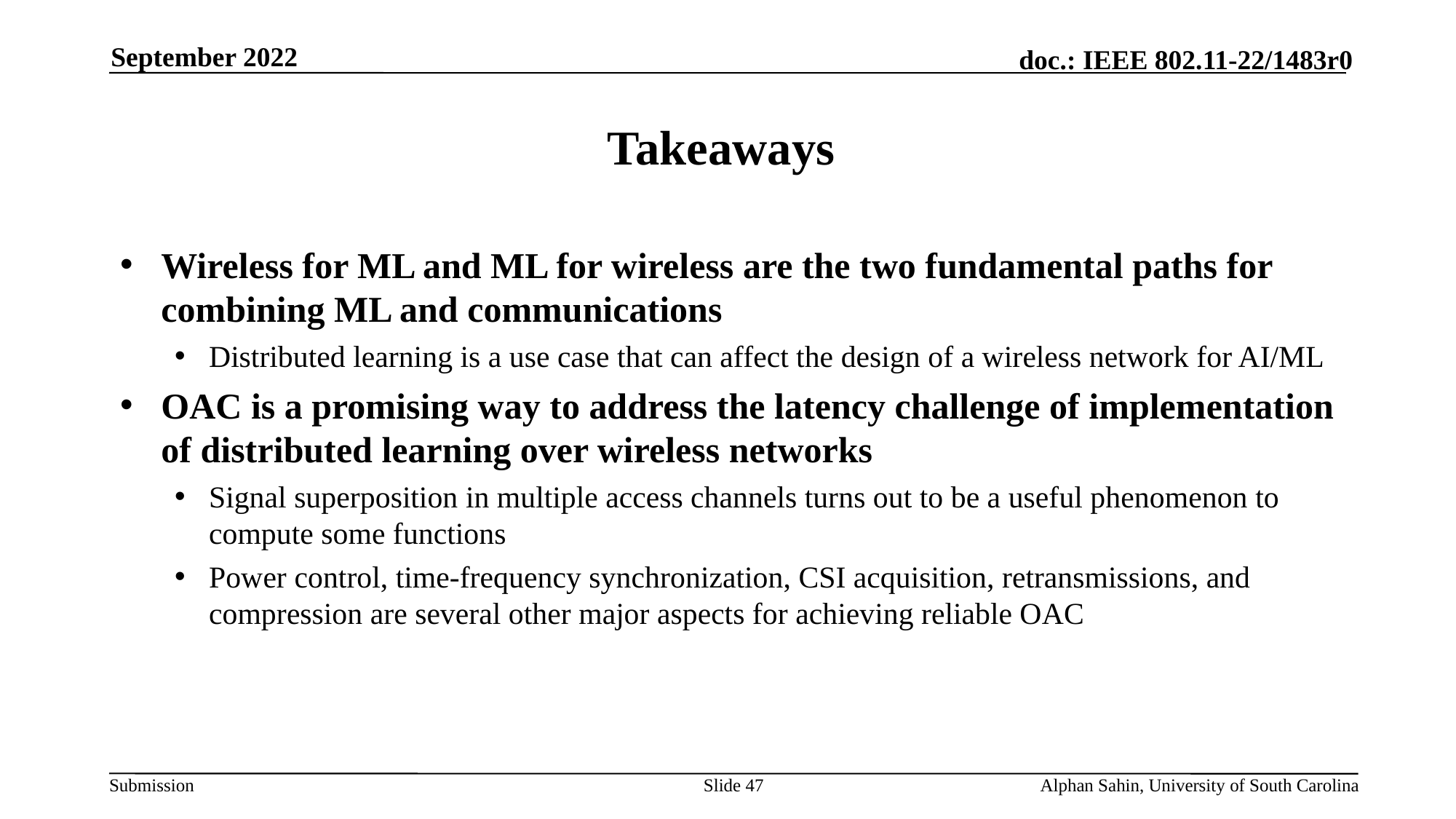

September 2022
# Takeaways
Wireless for ML and ML for wireless are the two fundamental paths for combining ML and communications
Distributed learning is a use case that can affect the design of a wireless network for AI/ML
OAC is a promising way to address the latency challenge of implementation of distributed learning over wireless networks
Signal superposition in multiple access channels turns out to be a useful phenomenon to compute some functions
Power control, time-frequency synchronization, CSI acquisition, retransmissions, and compression are several other major aspects for achieving reliable OAC
Slide 47
Alphan Sahin, University of South Carolina